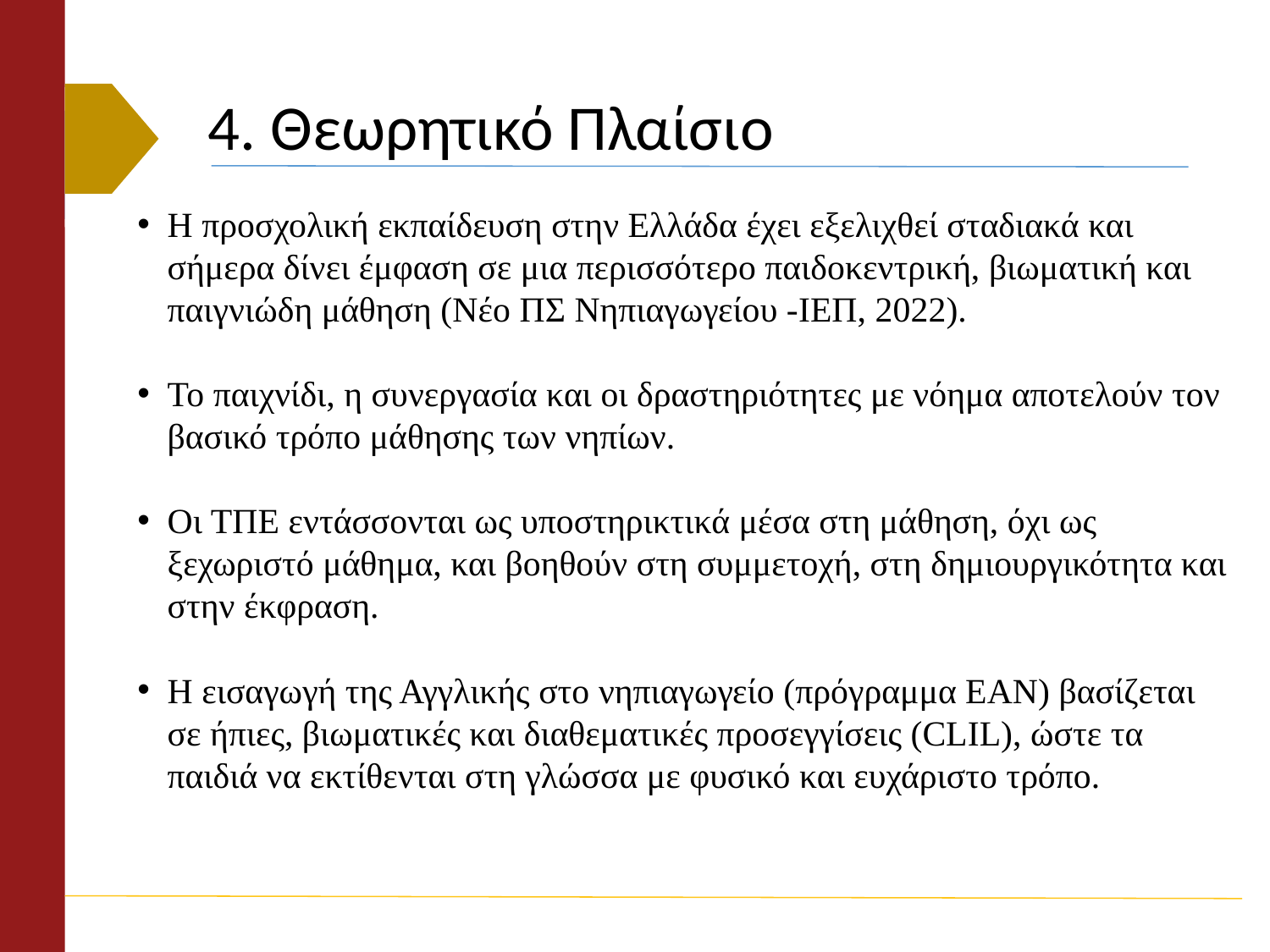

# 4. Θεωρητικό Πλαίσιο
Η προσχολική εκπαίδευση στην Ελλάδα έχει εξελιχθεί σταδιακά και σήμερα δίνει έμφαση σε μια περισσότερο παιδοκεντρική, βιωματική και παιγνιώδη μάθηση (Νέο ΠΣ Νηπιαγωγείου -ΙΕΠ, 2022).

Το παιχνίδι, η συνεργασία και οι δραστηριότητες με νόημα αποτελούν τον βασικό τρόπο μάθησης των νηπίων.

Οι ΤΠΕ εντάσσονται ως υποστηρικτικά μέσα στη μάθηση, όχι ως ξεχωριστό μάθημα, και βοηθούν στη συμμετοχή, στη δημιουργικότητα και στην έκφραση.

Η εισαγωγή της Αγγλικής στο νηπιαγωγείο (πρόγραμμα ΕΑΝ) βασίζεται σε ήπιες, βιωματικές και διαθεματικές προσεγγίσεις (CLIL), ώστε τα παιδιά να εκτίθενται στη γλώσσα με φυσικό και ευχάριστο τρόπο.